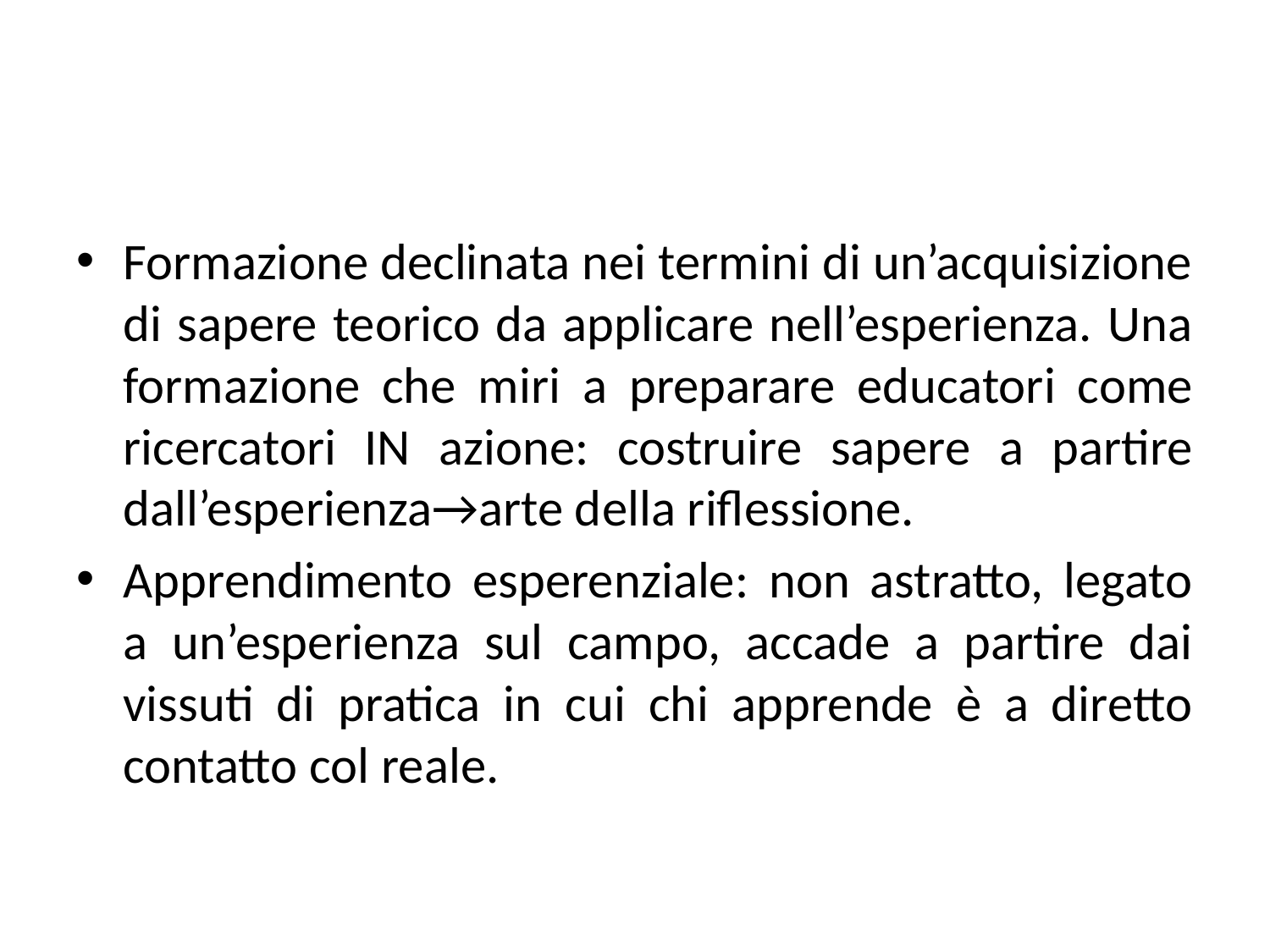

Formazione declinata nei termini di un’acquisizione di sapere teorico da applicare nell’esperienza. Una formazione che miri a preparare educatori come ricercatori IN azione: costruire sapere a partire dall’esperienza→arte della riflessione.
Apprendimento esperenziale: non astratto, legato a un’esperienza sul campo, accade a partire dai vissuti di pratica in cui chi apprende è a diretto contatto col reale.